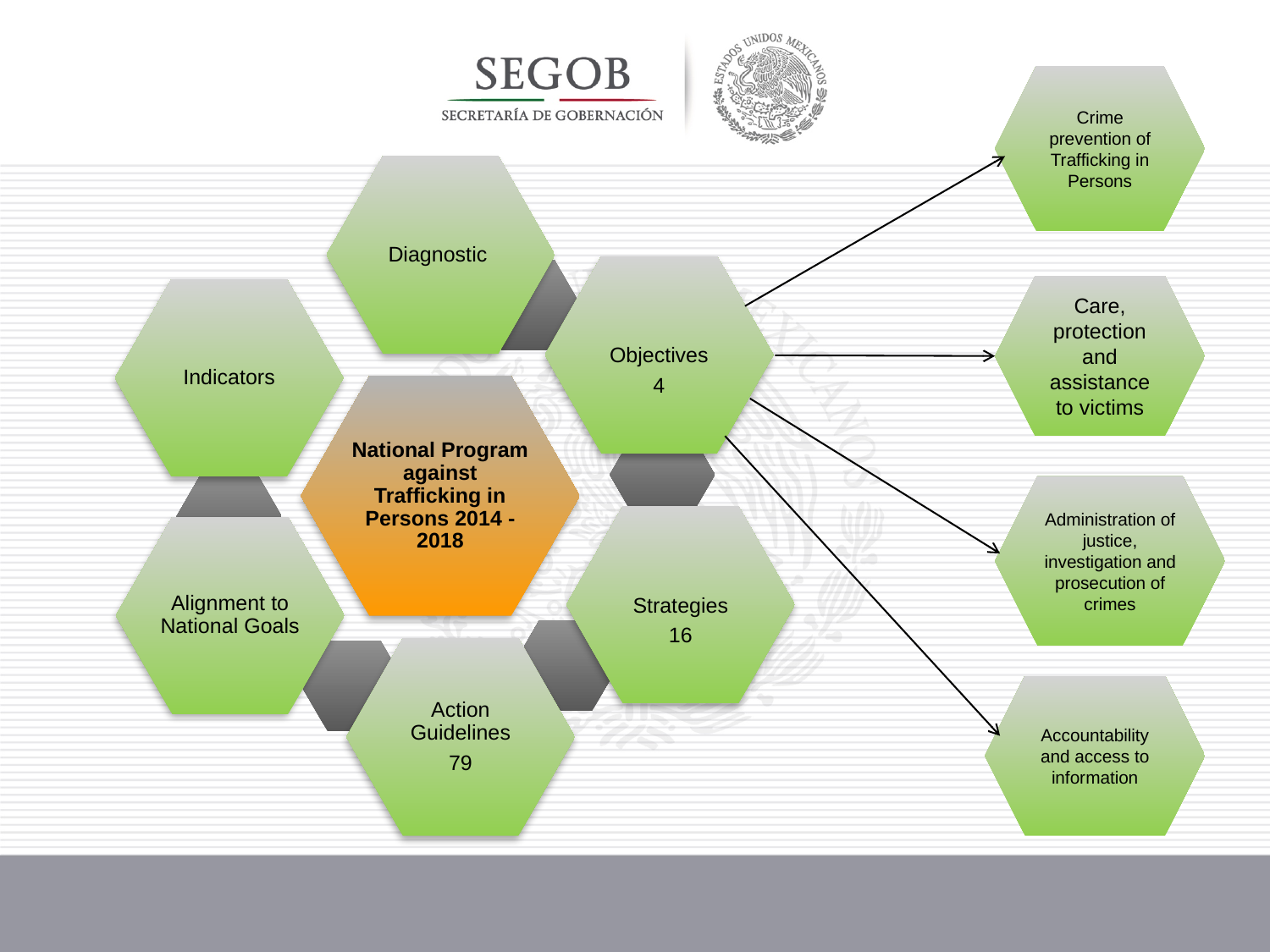

Crime prevention of Trafficking in Persons
National Program against Trafficking in Persons 2014 - 2018
Diagnostic

Objectives
4

Strategies
16
Action Guidelines
79
Alignment to National Goals
Indicators
Care, protection and assistance to victims
Administration of justice, investigation and prosecution of crimes
Accountability and access to information